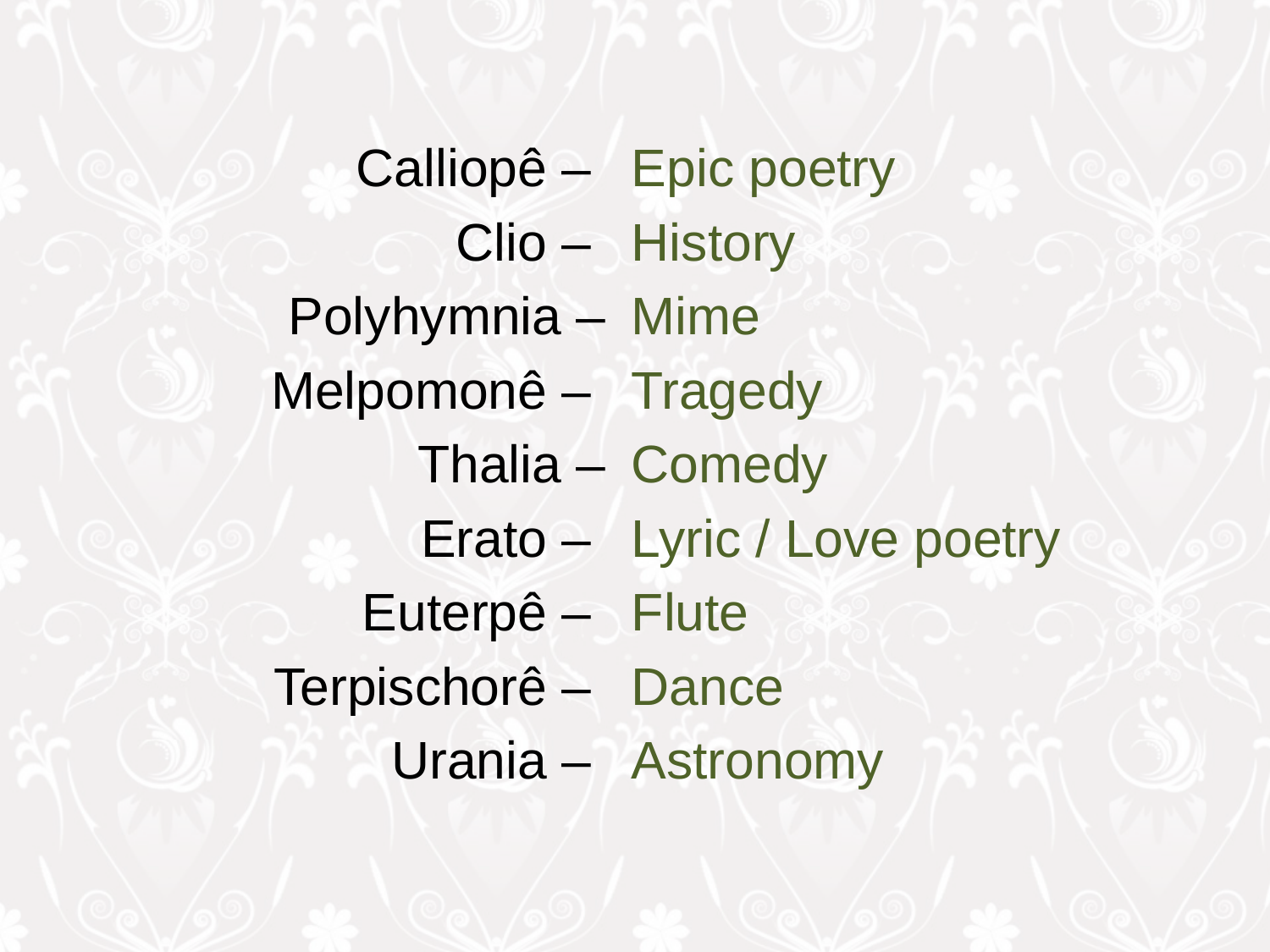

Calliopê –
Clio –
Polyhymnia –
Melpomonê –
Thalia –
Erato –
Euterpê –
Terpischorê –
Urania –

Epic poetry
History
Mime
Tragedy
Comedy
Lyric / Love poetry
Flute
Dance
Astronomy